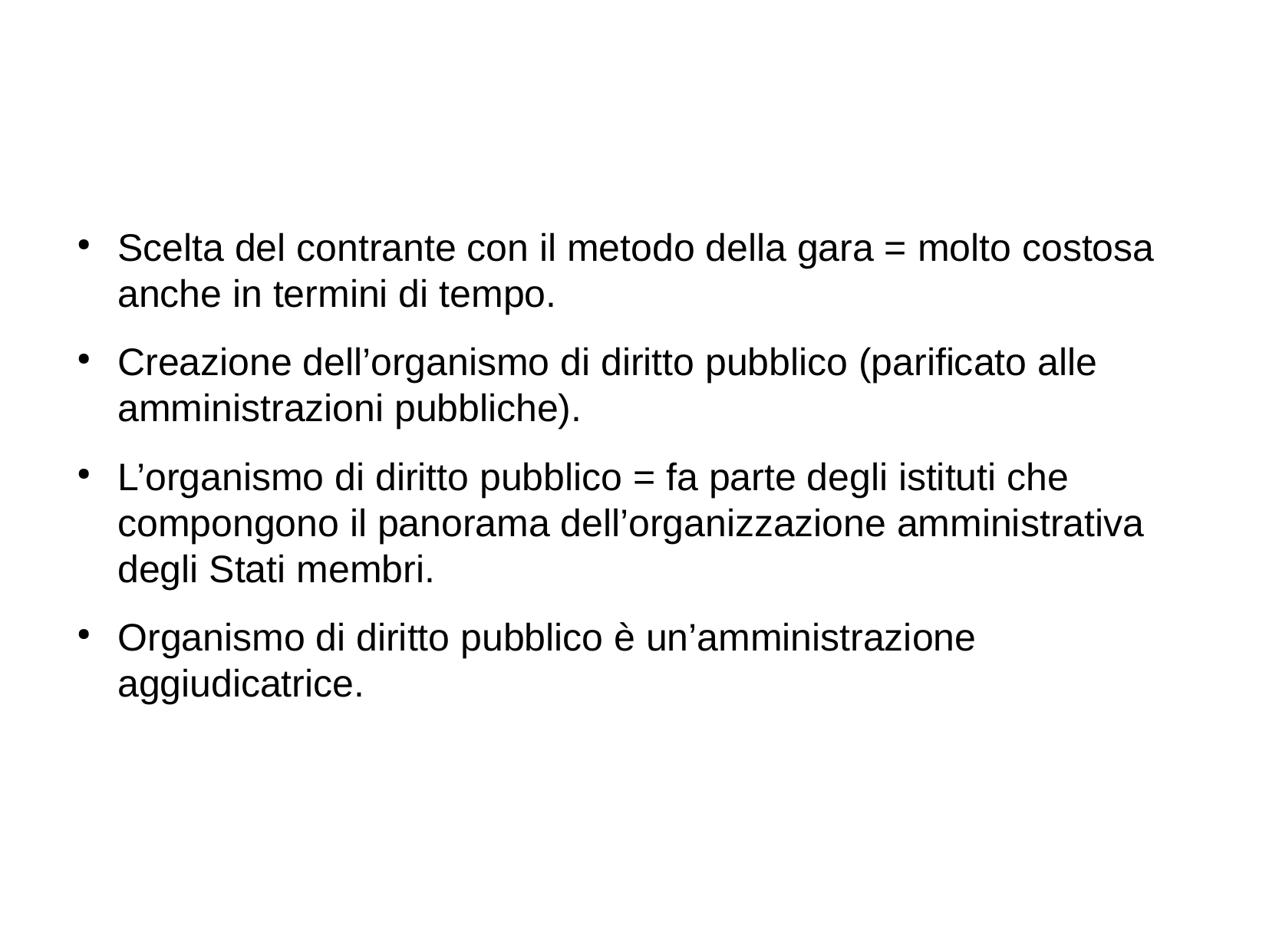

#
Scelta del contrante con il metodo della gara = molto costosa anche in termini di tempo.
Creazione dell’organismo di diritto pubblico (parificato alle amministrazioni pubbliche).
L’organismo di diritto pubblico = fa parte degli istituti che compongono il panorama dell’organizzazione amministrativa degli Stati membri.
Organismo di diritto pubblico è un’amministrazione aggiudicatrice.